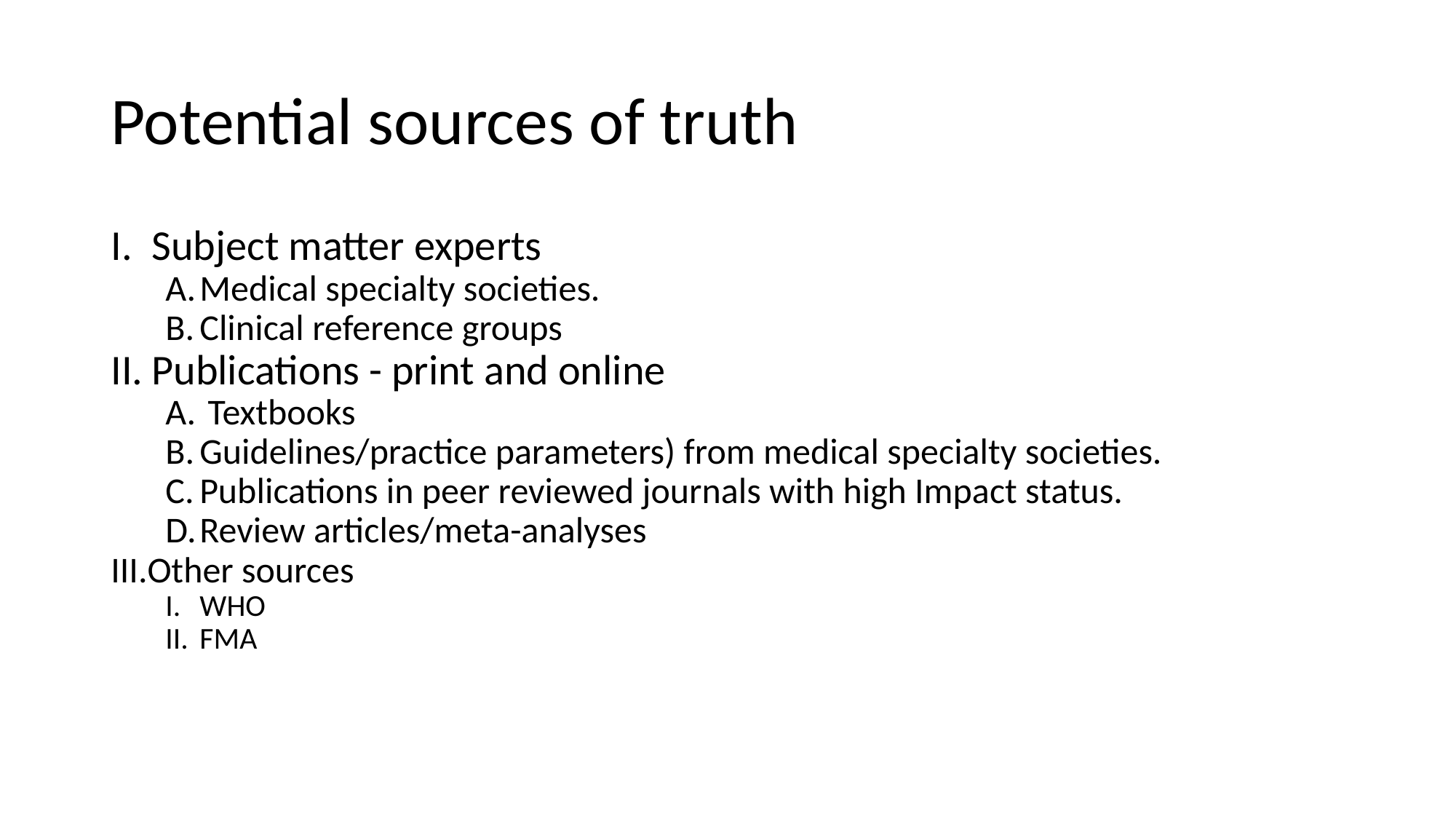

# Potential sources of truth
Subject matter experts
Medical specialty societies.
Clinical reference groups
Publications - print and online
 Textbooks
Guidelines/practice parameters) from medical specialty societies.
Publications in peer reviewed journals with high Impact status.
Review articles/meta-analyses
Other sources
WHO
FMA